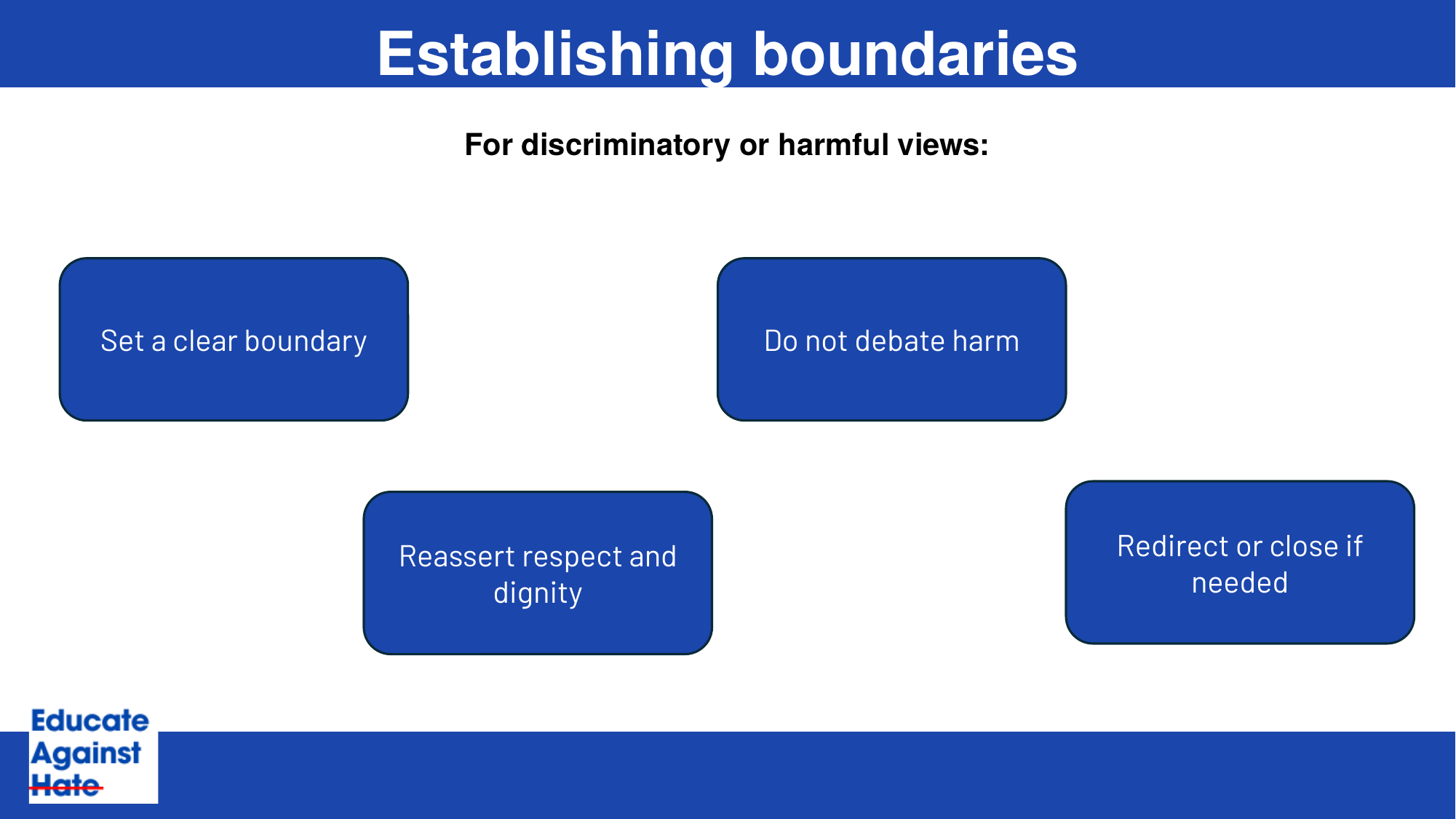

# Establishing boundaries
For discriminatory or harmful views:

Set a clear boundary
Do not debate harm
Redirect or close if needed
Reassert respect and dignity